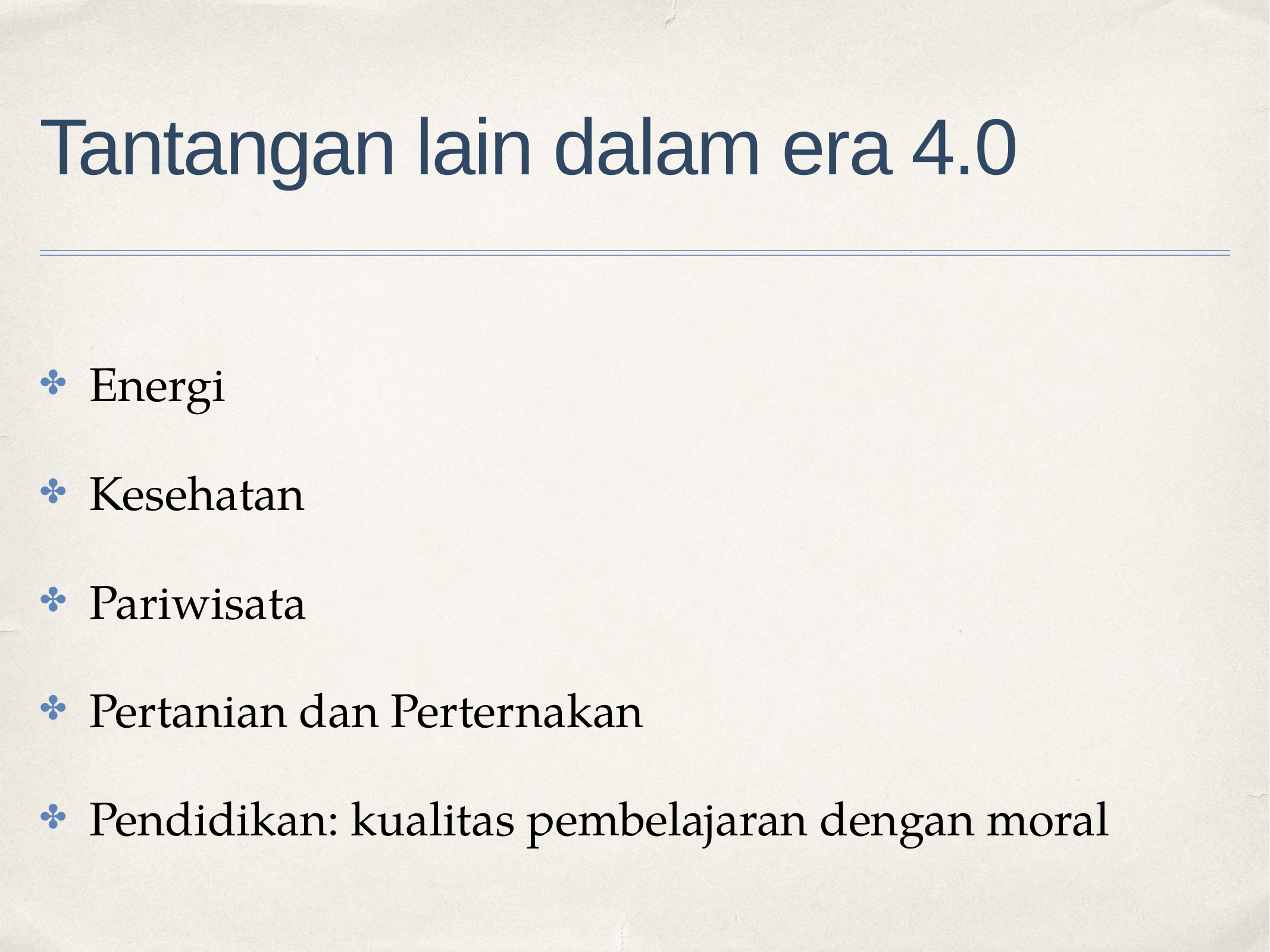

# Tantangan lain dalam era 4.0
Energi
Kesehatan
Pariwisata
Pertanian dan Perternakan
Pendidikan: kualitas pembelajaran dengan moral